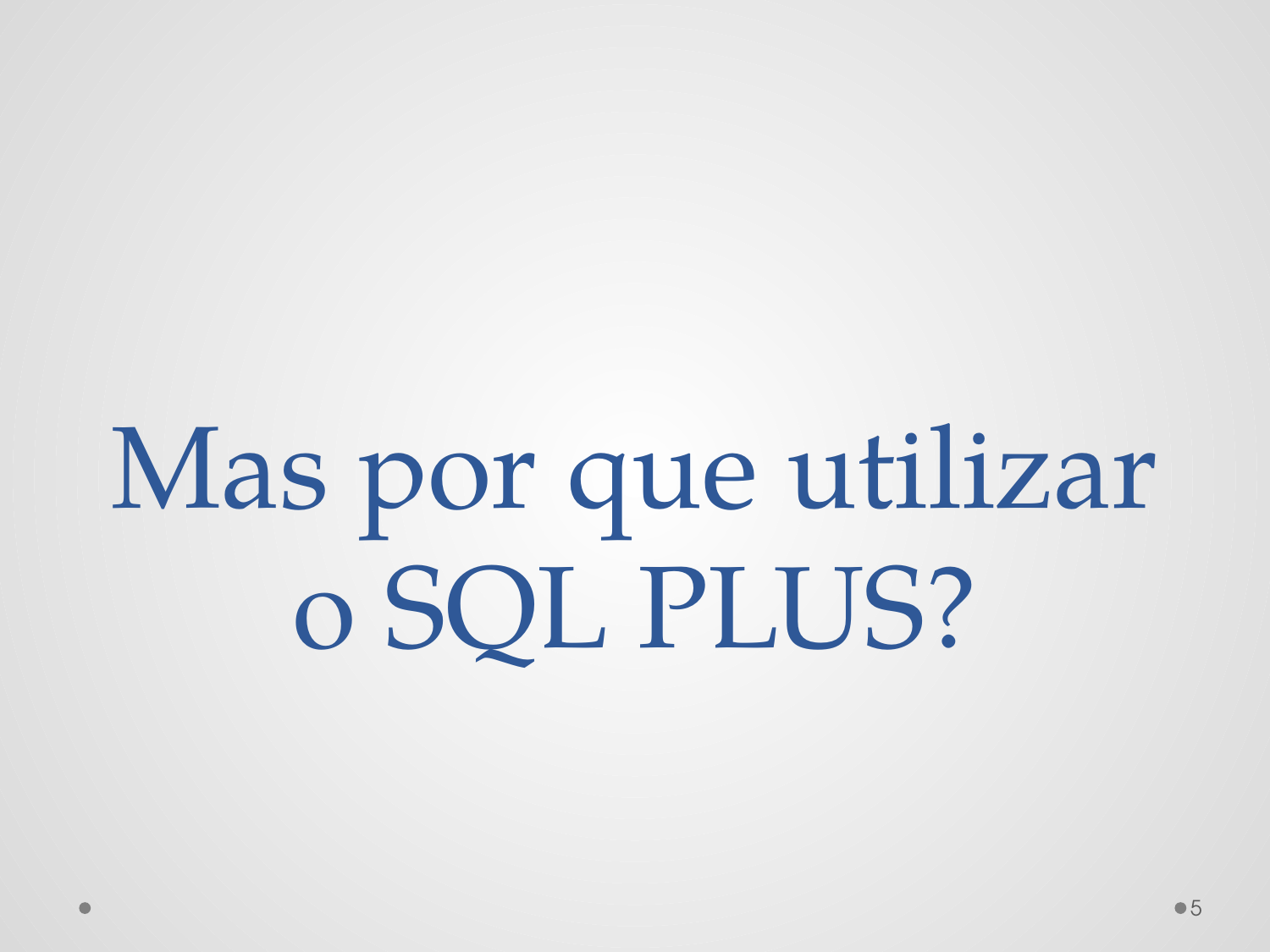

# Mas por que utilizar o SQL PLUS?

5